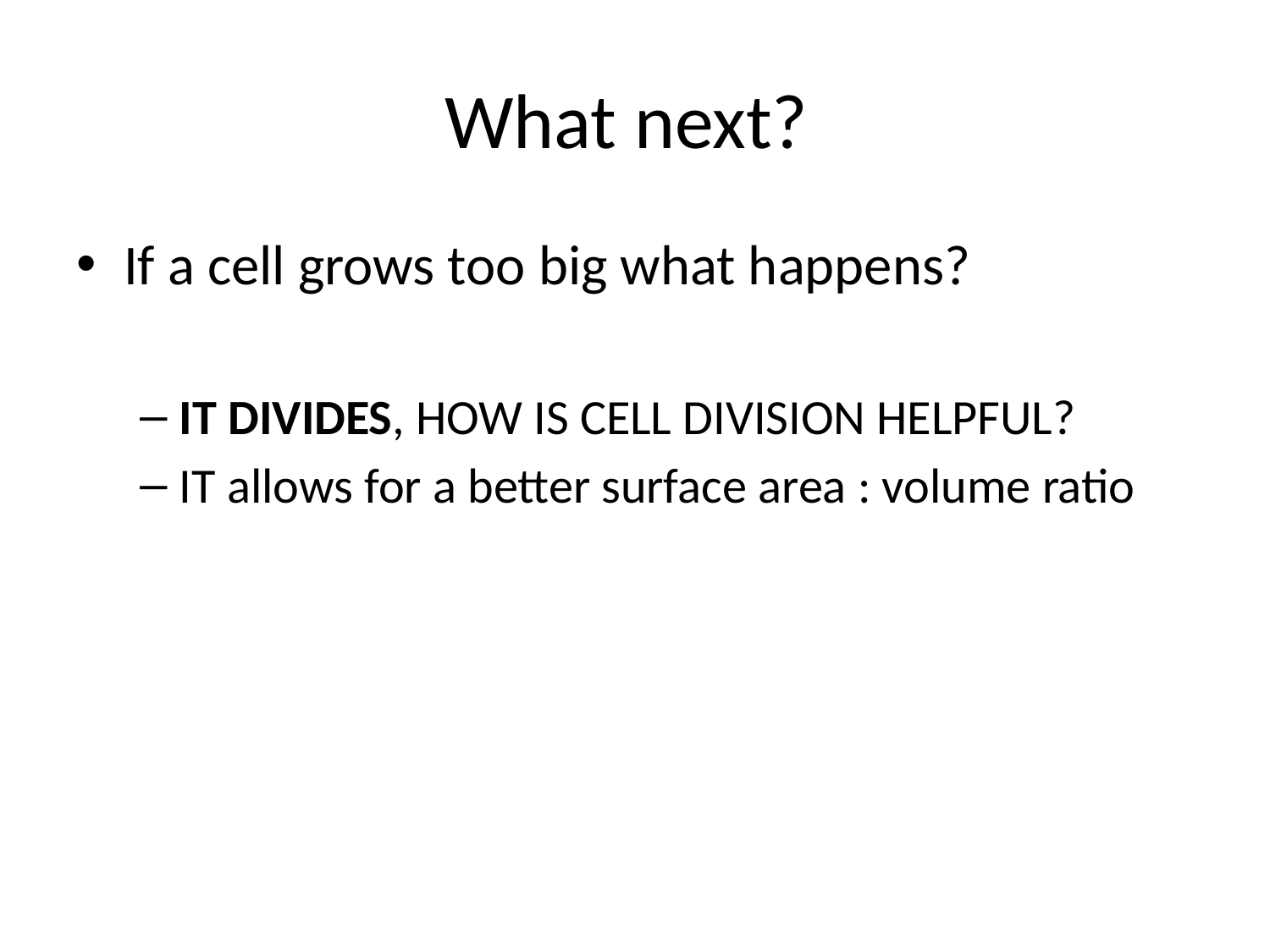

# What next?
If a cell grows too big what happens?

IT DIVIDES, HOW IS CELL DIVISION HELPFUL?
IT allows for a better surface area : volume ratio